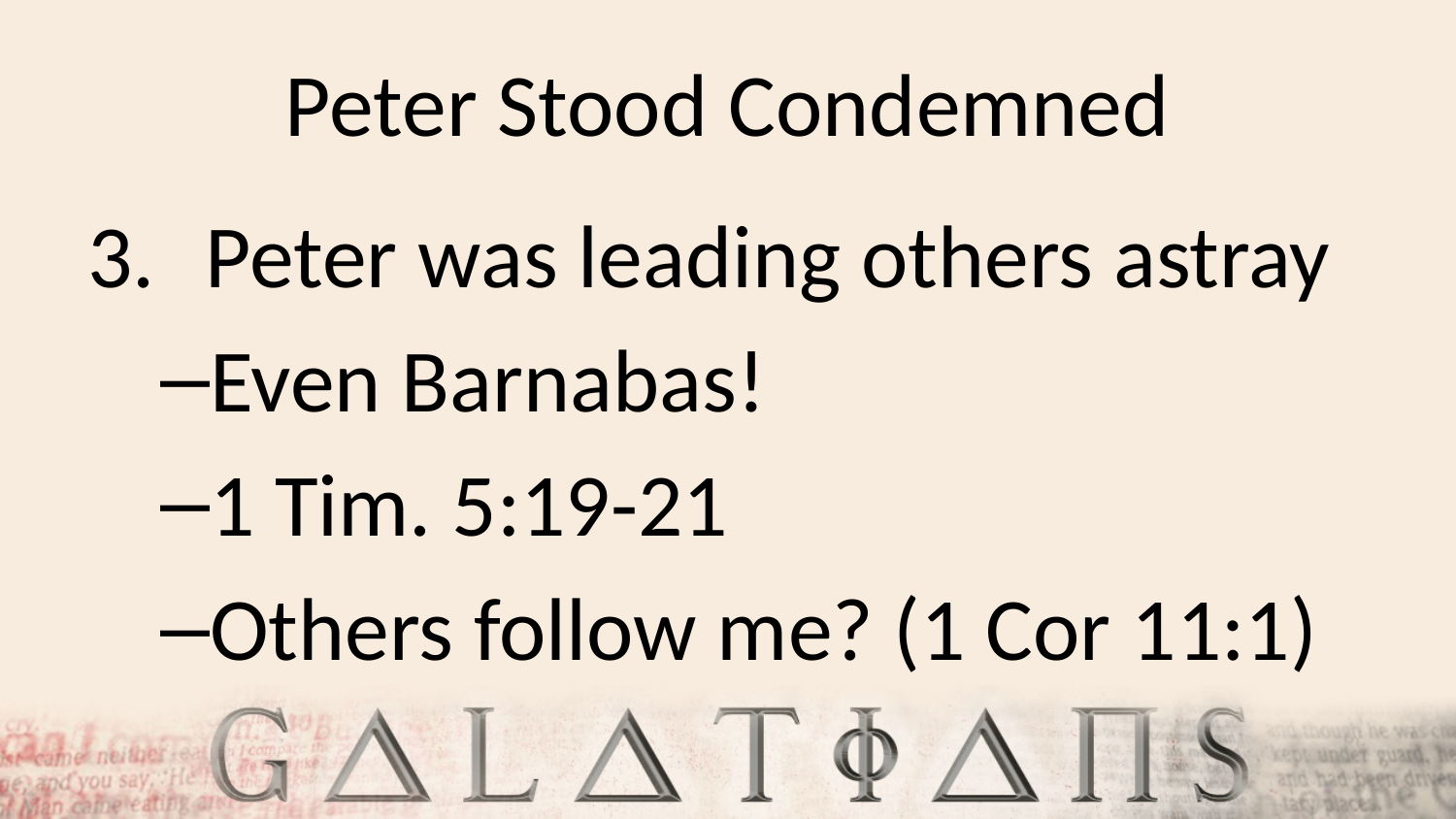

# Peter Stood Condemned
Peter was leading others astray
Even Barnabas!
1 Tim. 5:19-21
Others follow me? (1 Cor 11:1)